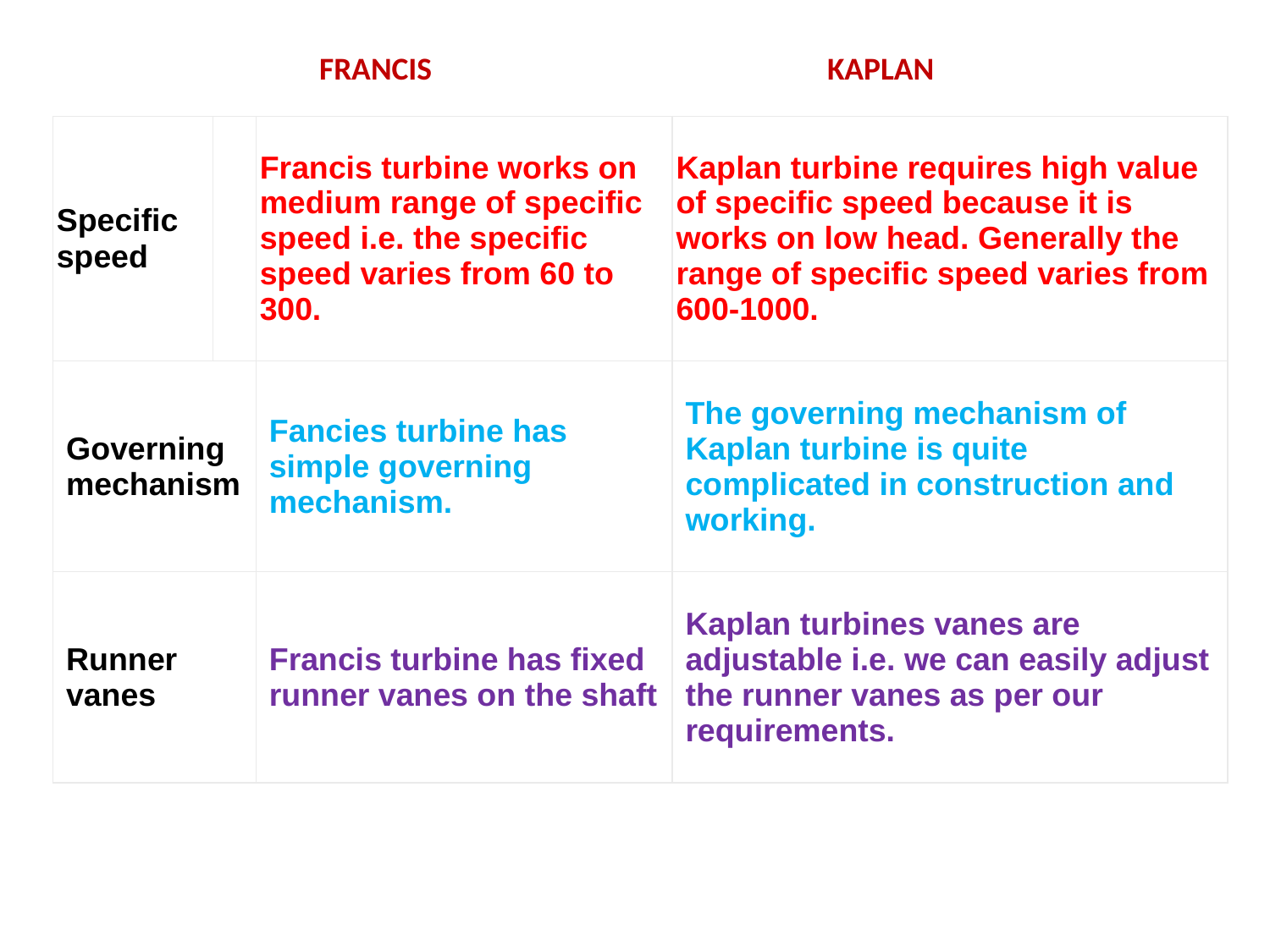

FRANCIS 	 			KAPLAN
| Specific speed |  | Francis turbine works on medium range of specific speed i.e. the specific speed varies from 60 to 300. | Kaplan turbine requires high value of specific speed because it is works on low head. Generally the range of specific speed varies from 600-1000. |
| --- | --- | --- | --- |
| Governing mechanism |  | Fancies turbine has simple governing mechanism. | The governing mechanism of Kaplan turbine is quite complicated in construction and working. |
| Runner vanes |  | Francis turbine has fixed runner vanes on the shaft | Kaplan turbines vanes are adjustable i.e. we can easily adjust the runner vanes as per our requirements. |